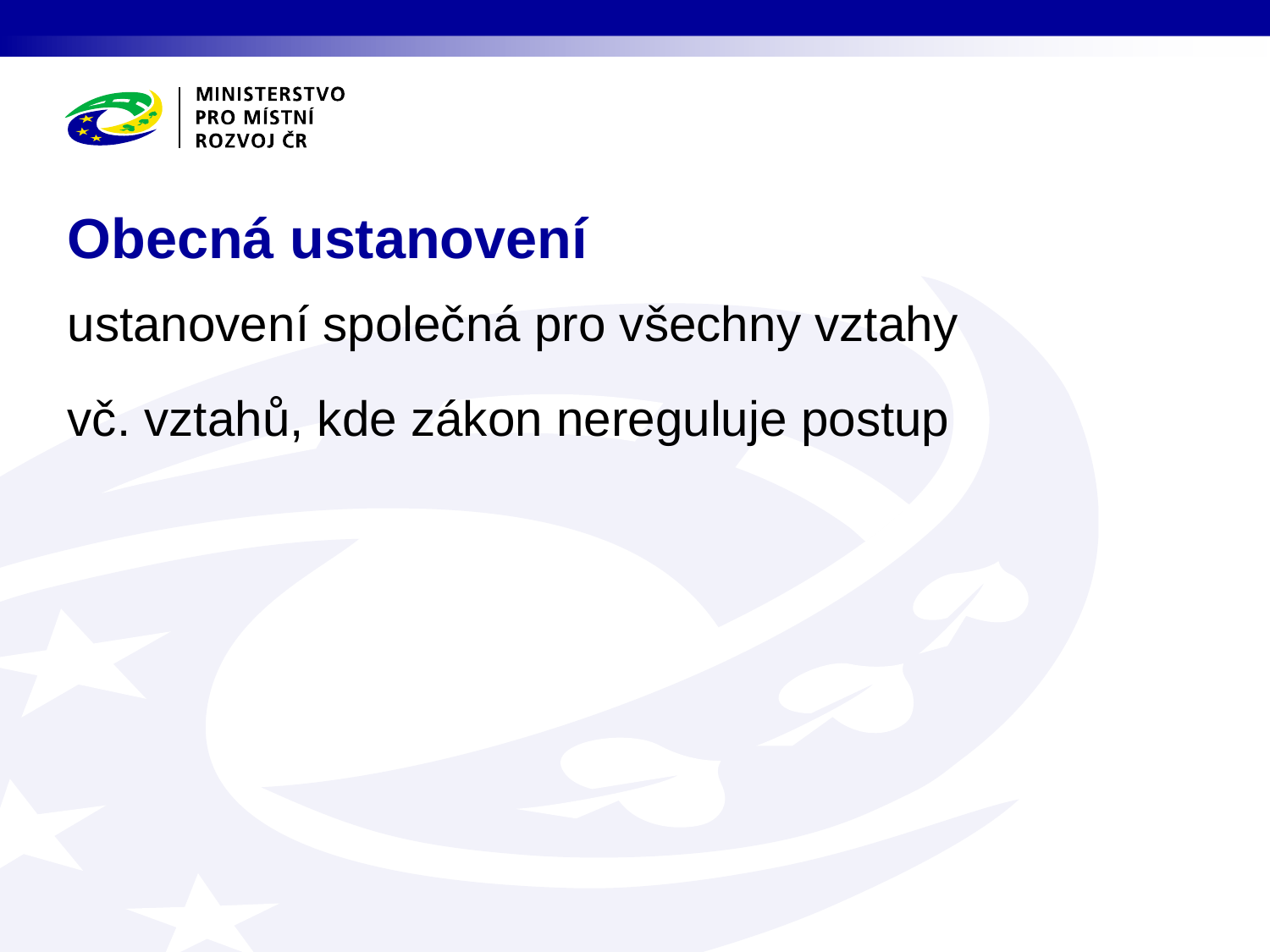

# Obecná ustanovení
ustanovení společná pro všechny vztahy
vč. vztahů, kde zákon nereguluje postup